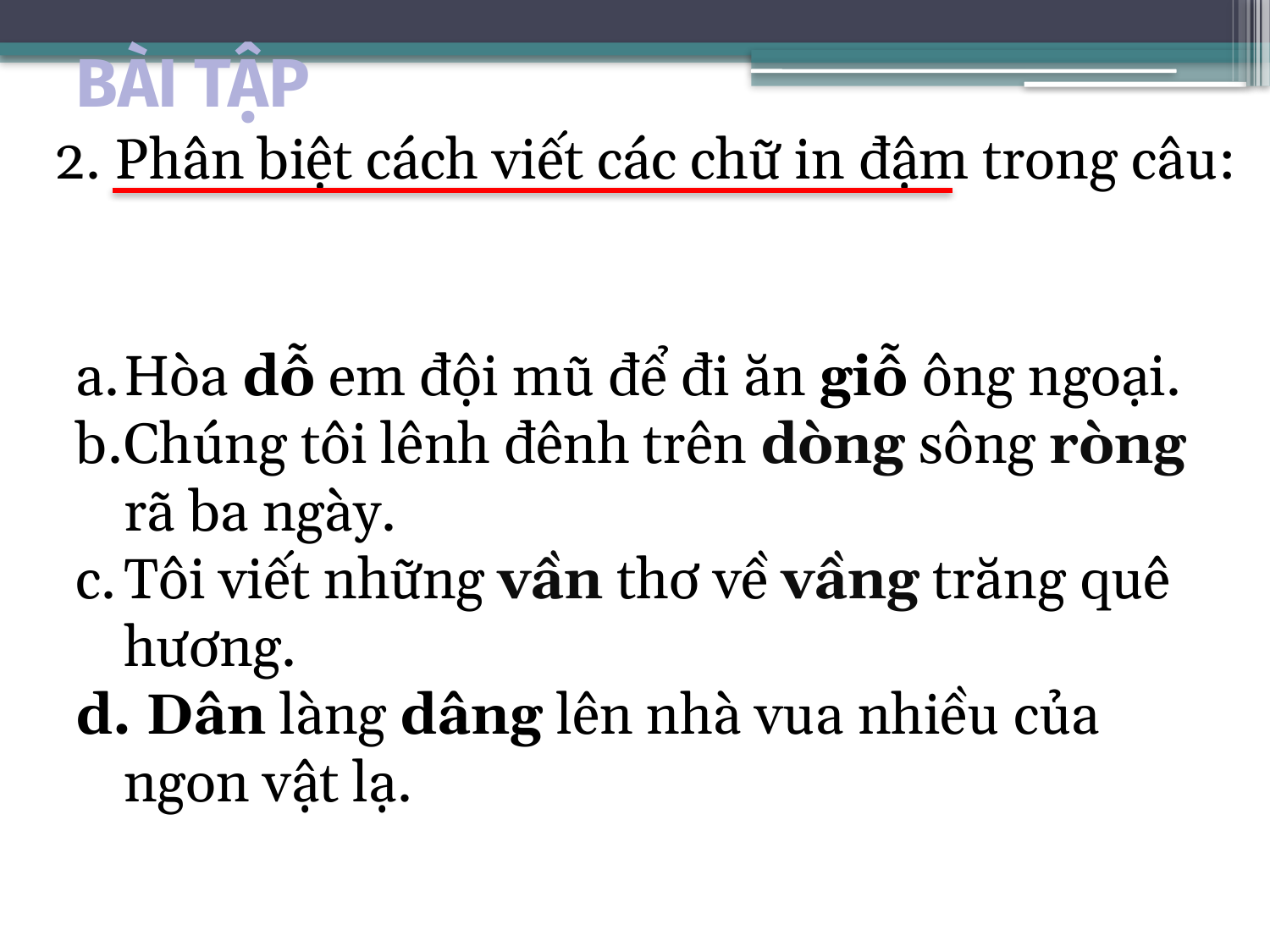

# BÀI TẬP
2. Phân biệt cách viết các chữ in đậm trong câu:
Hòa dỗ em đội mũ để đi ăn giỗ ông ngoại.
Chúng tôi lênh đênh trên dòng sông ròng rã ba ngày.
Tôi viết những vần thơ về vầng trăng quê hương.
 Dân làng dâng lên nhà vua nhiều của ngon vật lạ.